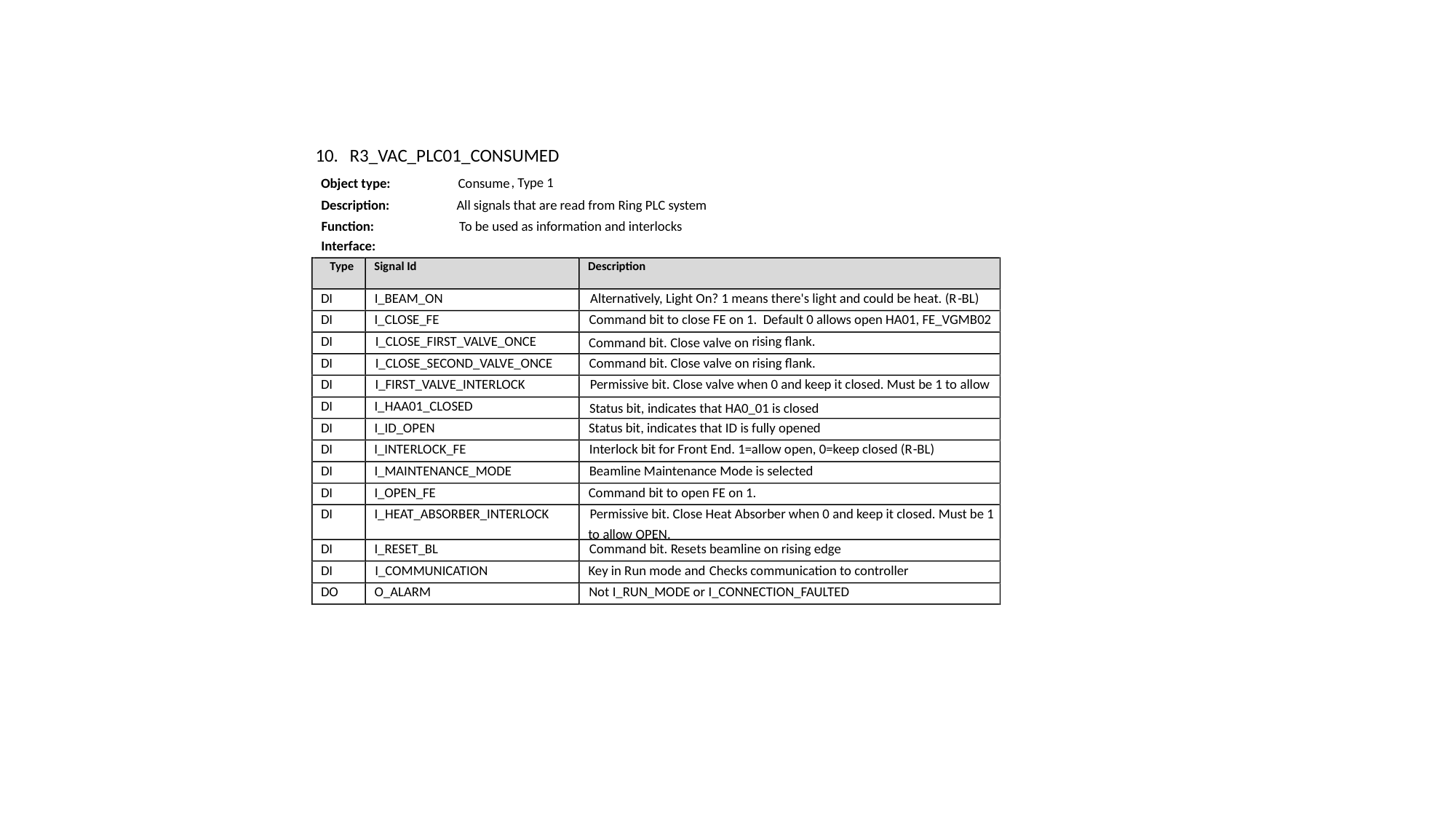

, Type 1
Object type:
Consume

Description:
All signals that are read from Ring PLC system

Function:
To be used as information and interlocks

Interface:

Type

Signal Id

Description

DI

I_BEAM_ON

Alternatively, Light On? 1 means there's light and could be heat. (R
-
BL)

DI

I_
CLOSE_FE

Command bit to close FE on 1.  Default 0 allows open HA01, FE_VGMB02

DI

I_CLOSE_FIRST_VALVE_ONCE

rising flank.

Command bit. Close valve on

DI

I_CLOSE_SECOND_VALVE_ONCE

Command bit. Close valve on rising flank.

DI

I_FIRST_VALVE_INTERLOCK

Permissive bit. Close valve when 0 and keep it closed. Must be 1 to allow

DI

I_
HAA01_CLOSED

Status bit, indicates that HA0_01 is closed

DI

I_
ID_OPEN

Status bit, indicat
e
s that ID is fully opened

DI

I_INTERLOCK_FE

Interlock bit for Front End. 1=allow open, 0=keep closed (R
-
BL)

DI

I_
MAINTENANCE_MODE

Beamline Maintenance Mode is selected

DI

I_
OPEN_FE

Command bit to open FE on 1.

DI

I_
HEAT_ABSORBER_INTERLOCK

Permissive bit. Close Heat Absorber when 0 and keep it closed. Must be 1

to allow OPEN.

DI

I_
RESET_BL

Command bit. Resets beamline on rising edge

DI

I_COMMUNICATION

Key in Run mode

and

Checks communication to controller

DO

O_ALARM

Not I_RUN_MODE or I_CONNECTION_FAULTED

R3_VAC_PLC01_CONSUMED